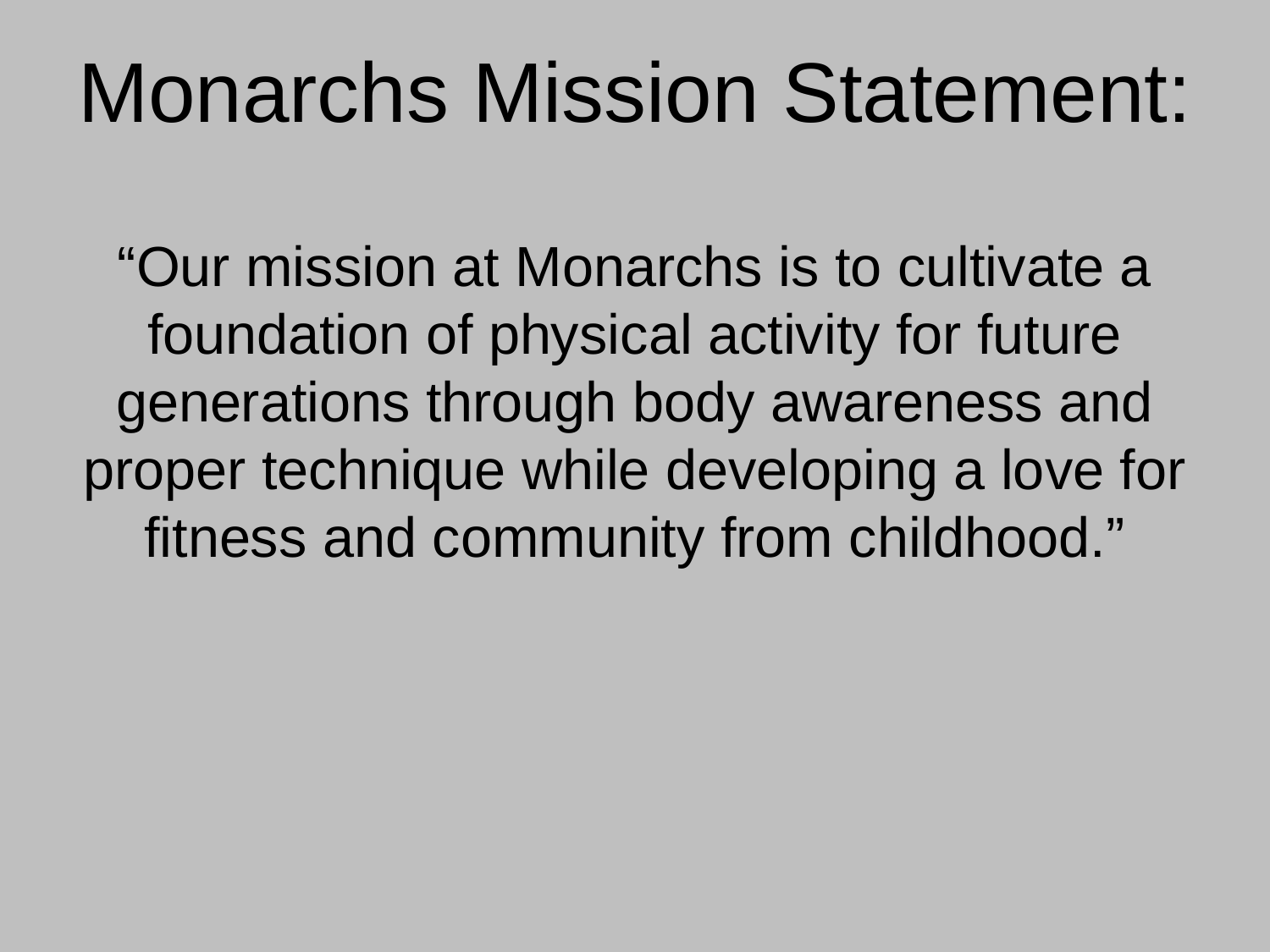

Monarchs Mission Statement:

“Our mission at Monarchs is to cultivate a foundation of physical activity for future generations through body awareness and proper technique while developing a love for fitness and community from childhood.”
#